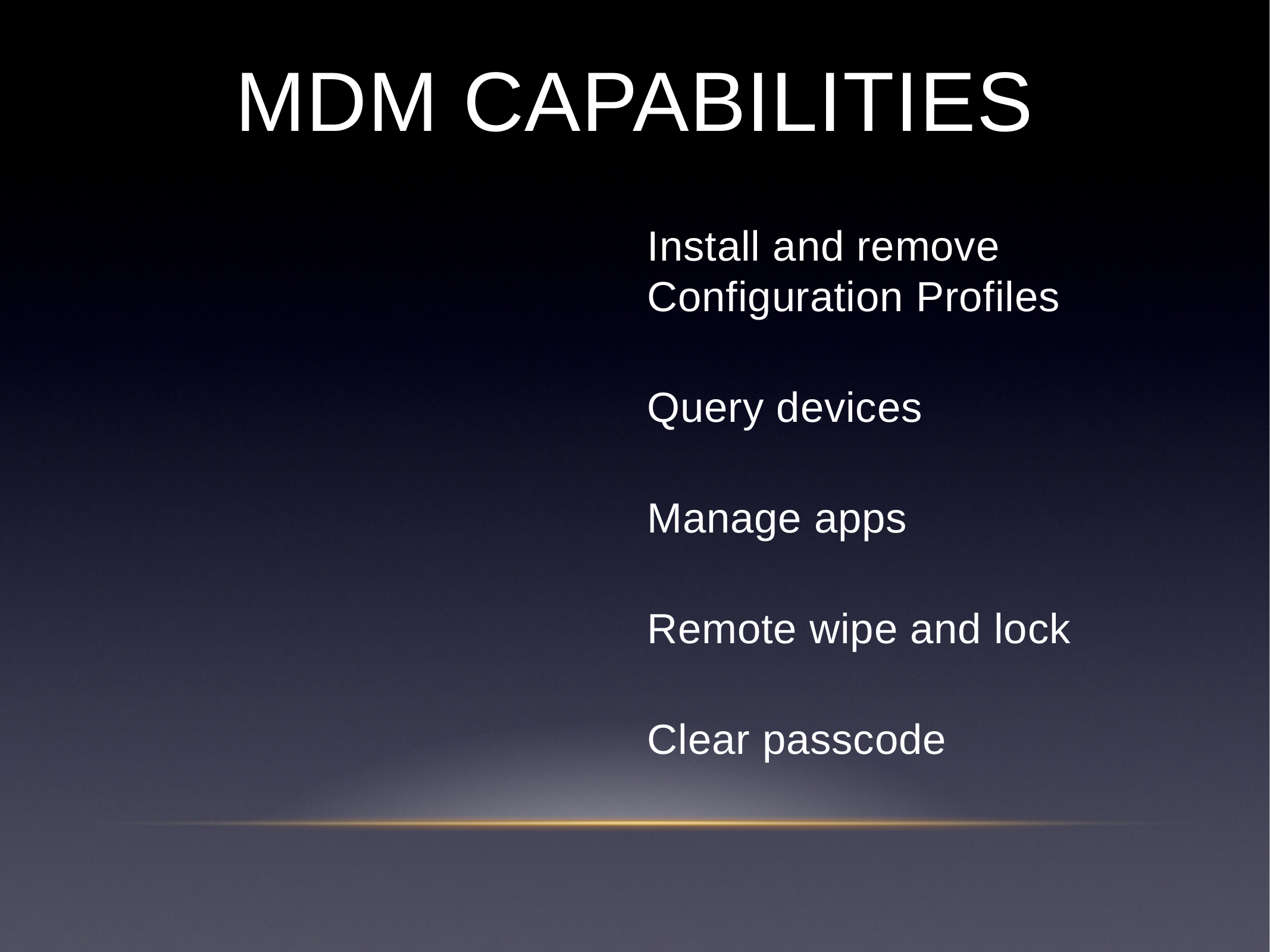

# MDM Capabilities
Install and remove
Configuration Profiles
Query devices
Manage apps
Remote wipe and lock
Clear passcode